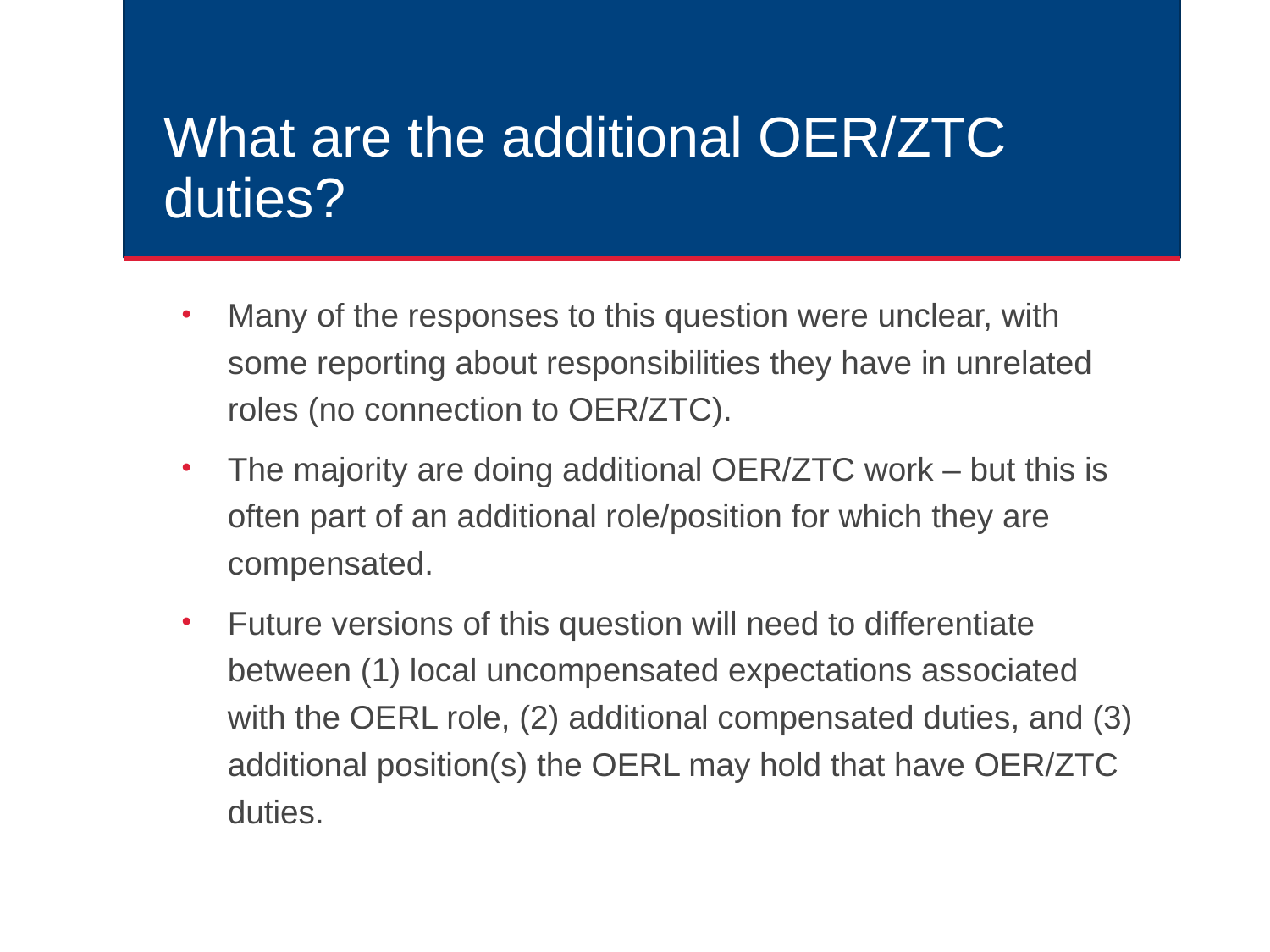

# What are the additional OER/ZTC duties?
Many of the responses to this question were unclear, with some reporting about responsibilities they have in unrelated roles (no connection to OER/ZTC).
The majority are doing additional OER/ZTC work – but this is often part of an additional role/position for which they are compensated.
Future versions of this question will need to differentiate between (1) local uncompensated expectations associated with the OERL role, (2) additional compensated duties, and (3) additional position(s) the OERL may hold that have OER/ZTC duties.